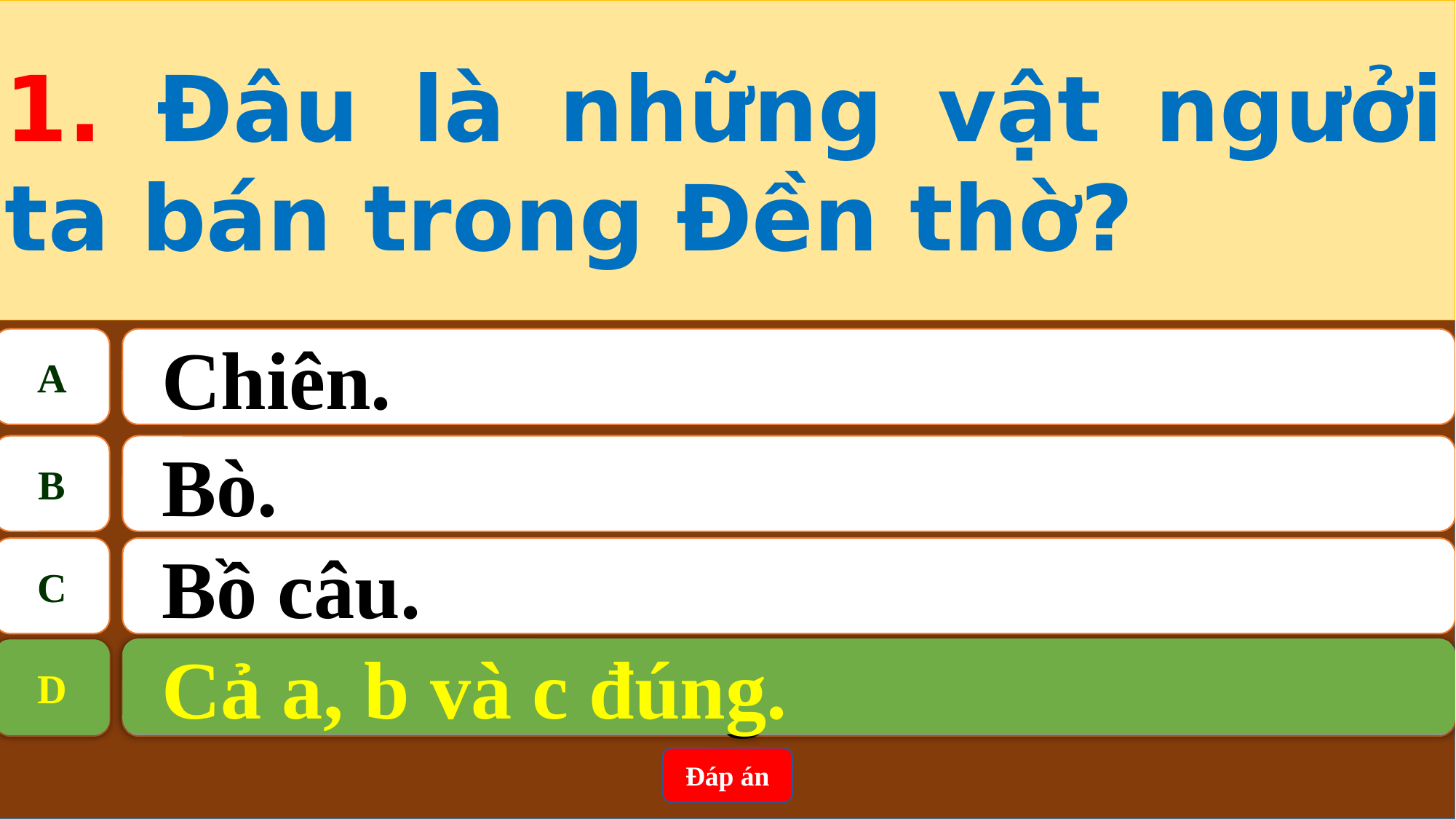

1. Đâu là những vật ngưởi ta bán trong Đền thờ?
A
Chiên.
B
Bò.
C
Bồ câu.
Cả a, b và c đúng.
D
D
Cả a, b và c đúng.
Đáp án